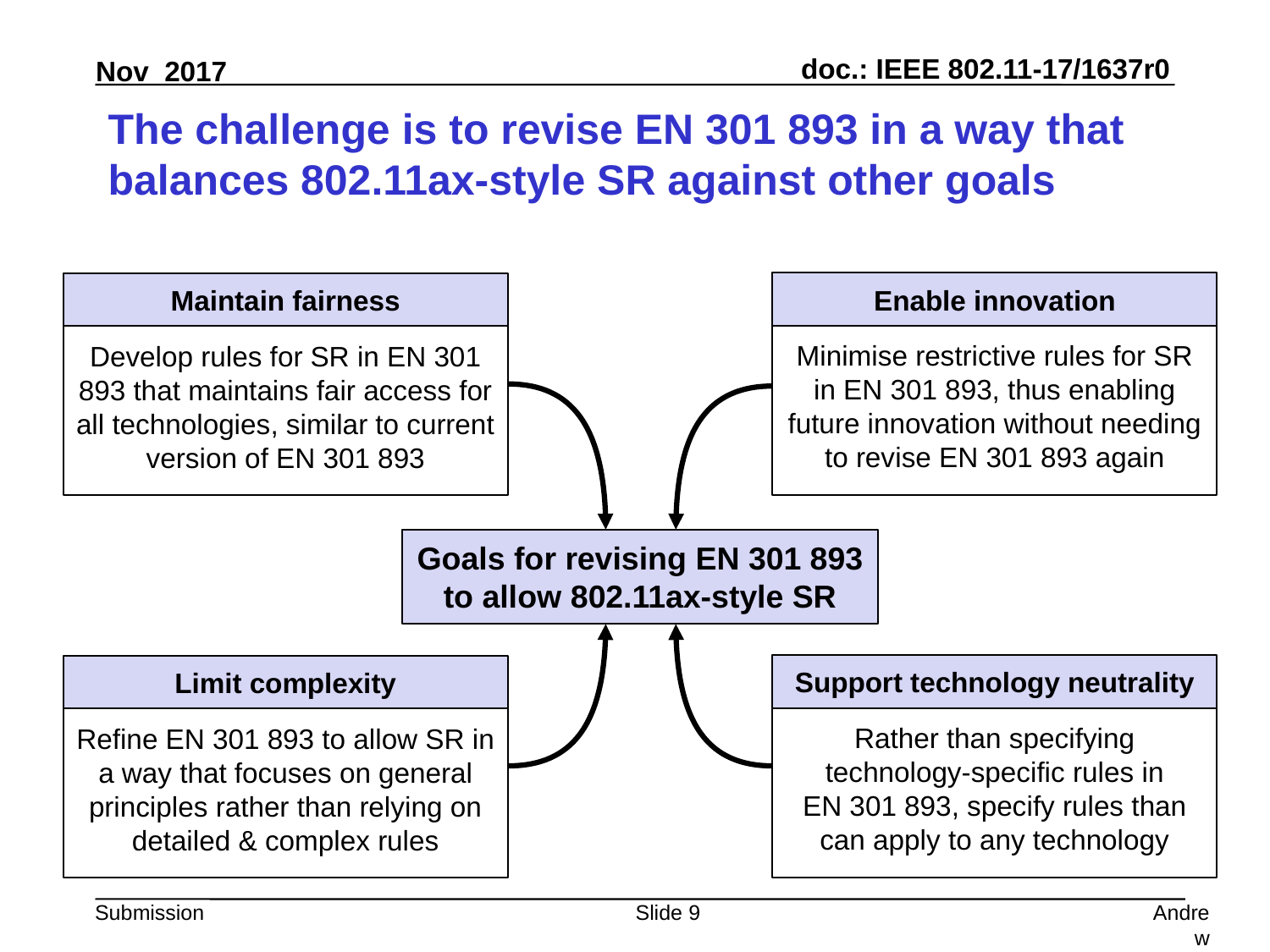

# The challenge is to revise EN 301 893 in a way that balances 802.11ax-style SR against other goals

Enable innovation
Maintain fairness

Minimise restrictive rules for SR in EN 301 893, thus enabling future innovation without needing to revise EN 301 893 again

Develop rules for SR in EN 301 893 that maintains fair access for all technologies, similar to current version of EN 301 893
Goals for revising EN 301 893 to allow 802.11ax-style SR

Support technology neutrality
Limit complexity
Rather than specifying technology-specific rules in
EN 301 893, specify rules than can apply to any technology

Refine EN 301 893 to allow SR in a way that focuses on general principles rather than relying on detailed & complex rules
Slide 9
Andrew Myles, Cisco